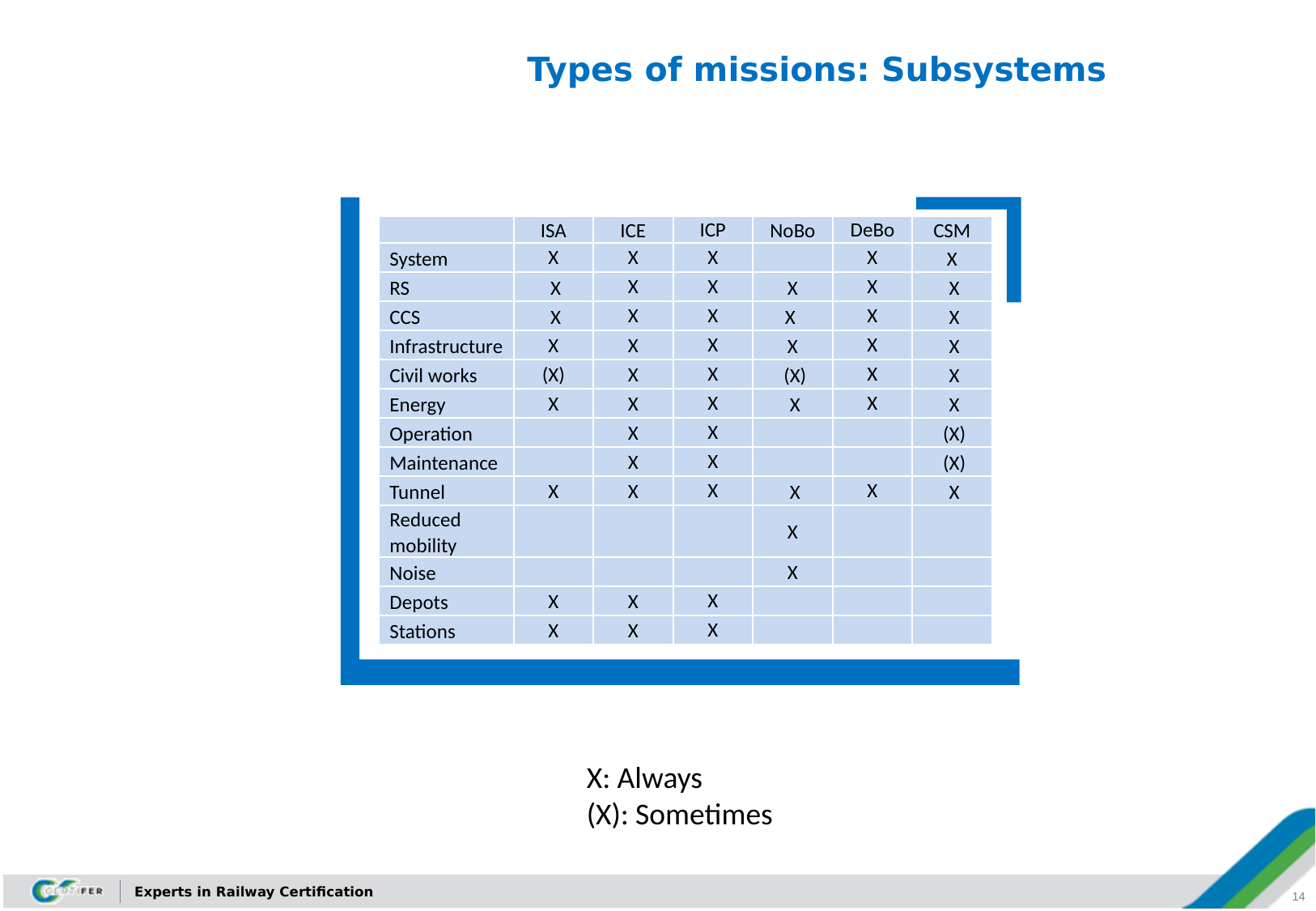

# Types of missions: Subsystems

|  | ISA | ICE | ICP | NoBo | DeBo | CSM |
| --- | --- | --- | --- | --- | --- | --- |
| System | X | X | X |  | X | X |
| RS | X | X | X | X | X | X |
| CCS | X | X | X | X | X | X |
| Infrastructure | X | X | X | X | X | X |
| Civil works | (X) | X | X | (X) | X | X |
| Energy | X | X | X | X | X | X |
| Operation |  | X | X |  |  | (X) |
| Maintenance |  | X | X |  |  | (X) |
| Tunnel | X | X | X | X | X | X |
| Reduced mobility |  |  |  | X |  |  |
| Noise |  |  |  | X |  |  |
| Depots | X | X | X |  |  |  |
| Stations | X | X | X |  |  |  |
X: Always
(X): Sometimes